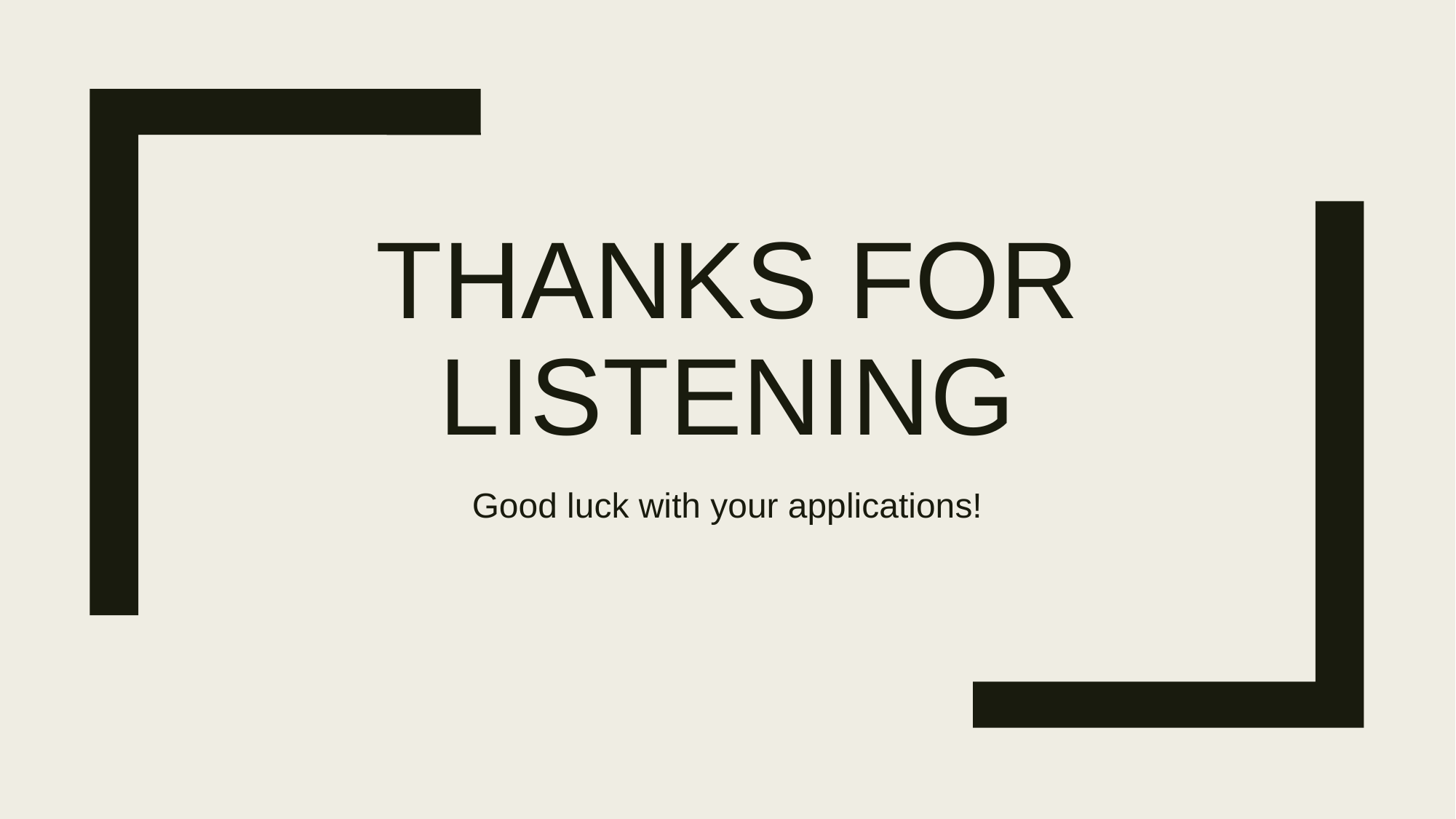

# Thanks for listening
Good luck with your applications!